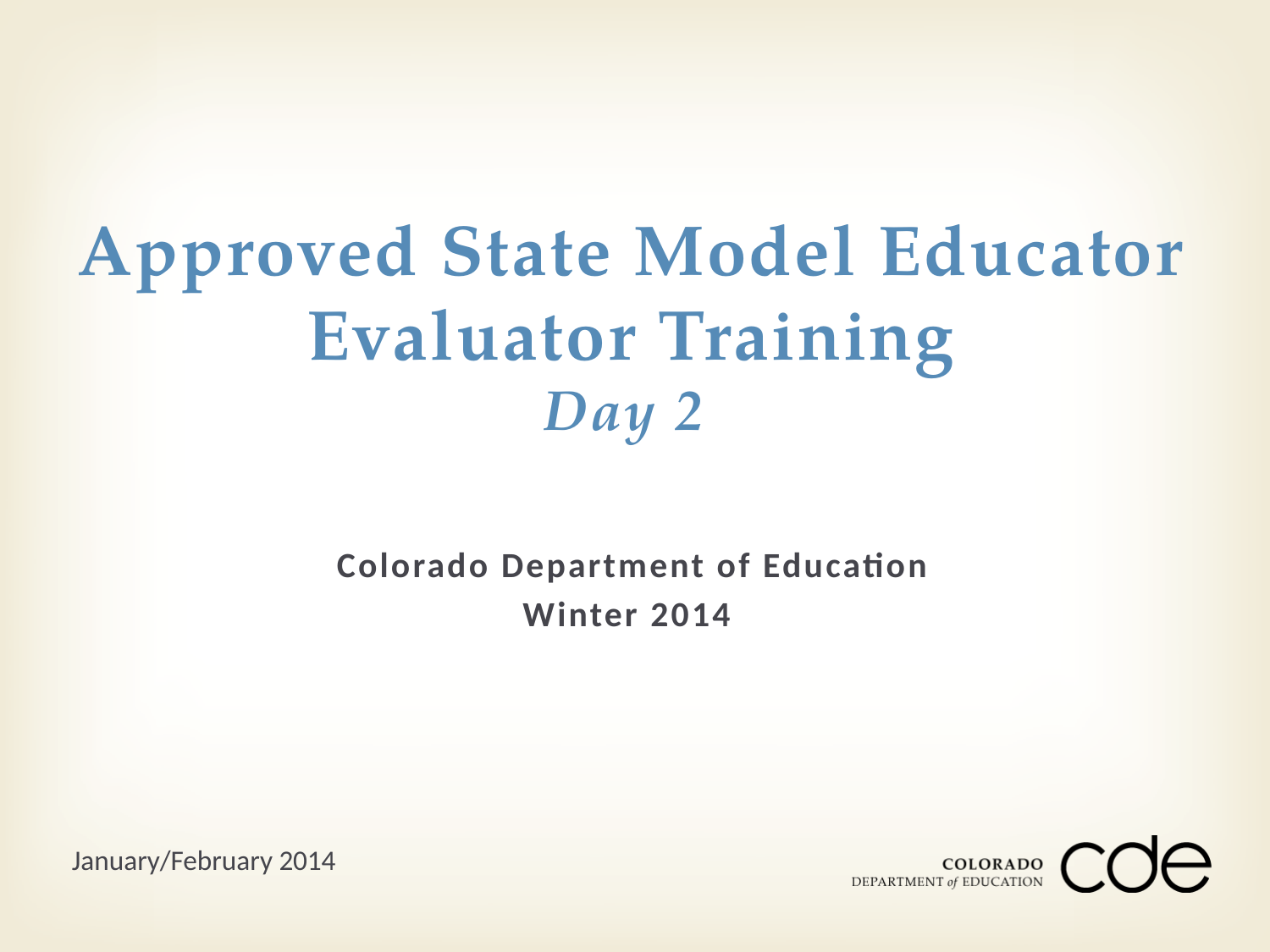

# Approved State Model Educator Evaluator Training Day 2
Colorado Department of Education
Winter 2014
January/February 2014